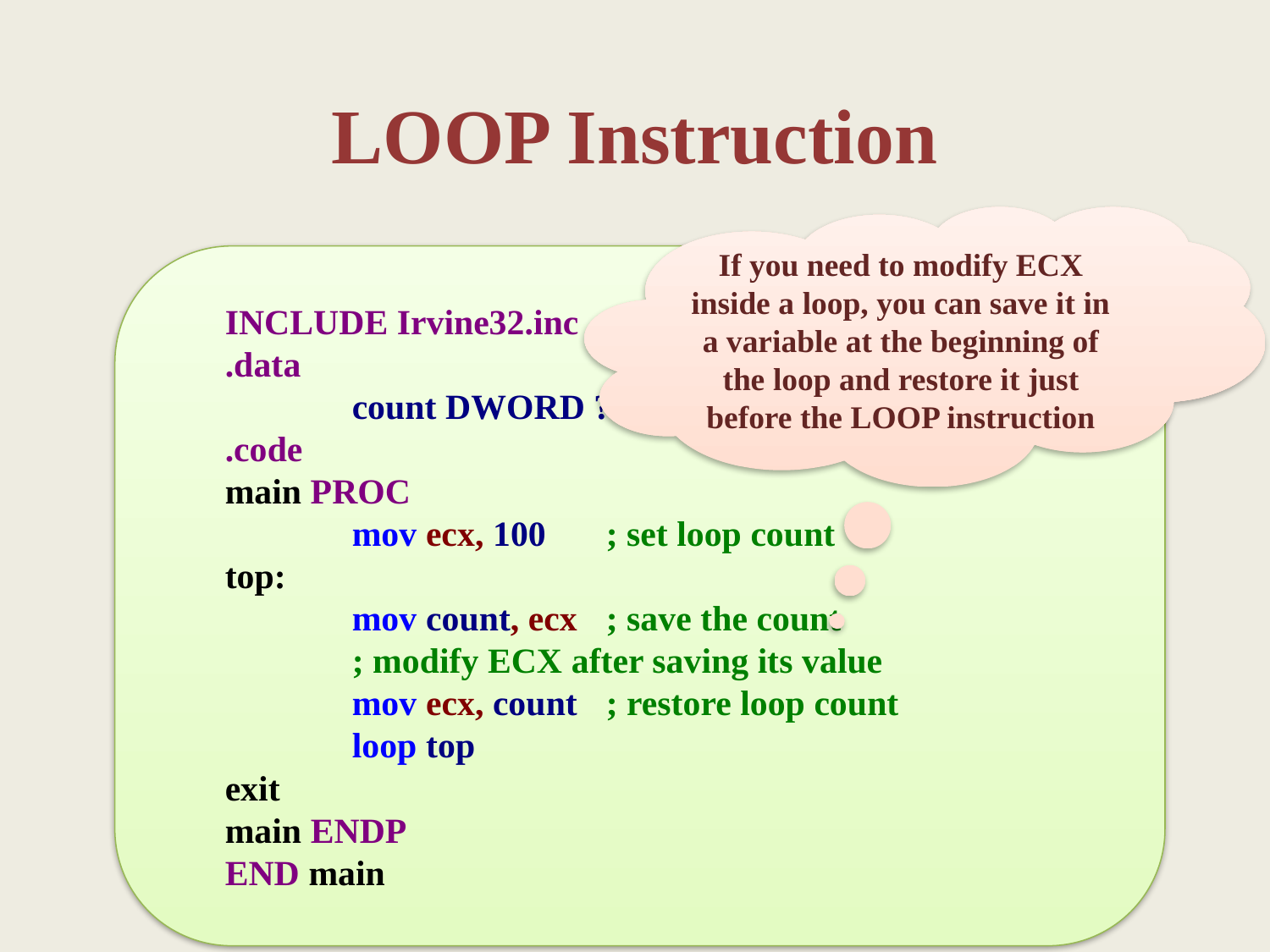

LOOP Instruction
If you need to modify ECX inside a loop, you can save it in a variable at the beginning of the loop and restore it just before the LOOP instruction
INCLUDE Irvine32.inc
.data
	count DWORD ?
.code
main PROC
	mov ecx, 100	; set loop count
top:
	mov count, ecx	; save the count
	; modify ECX after saving its value
	mov ecx, count	; restore loop count
	loop top
exit
main ENDP
END main